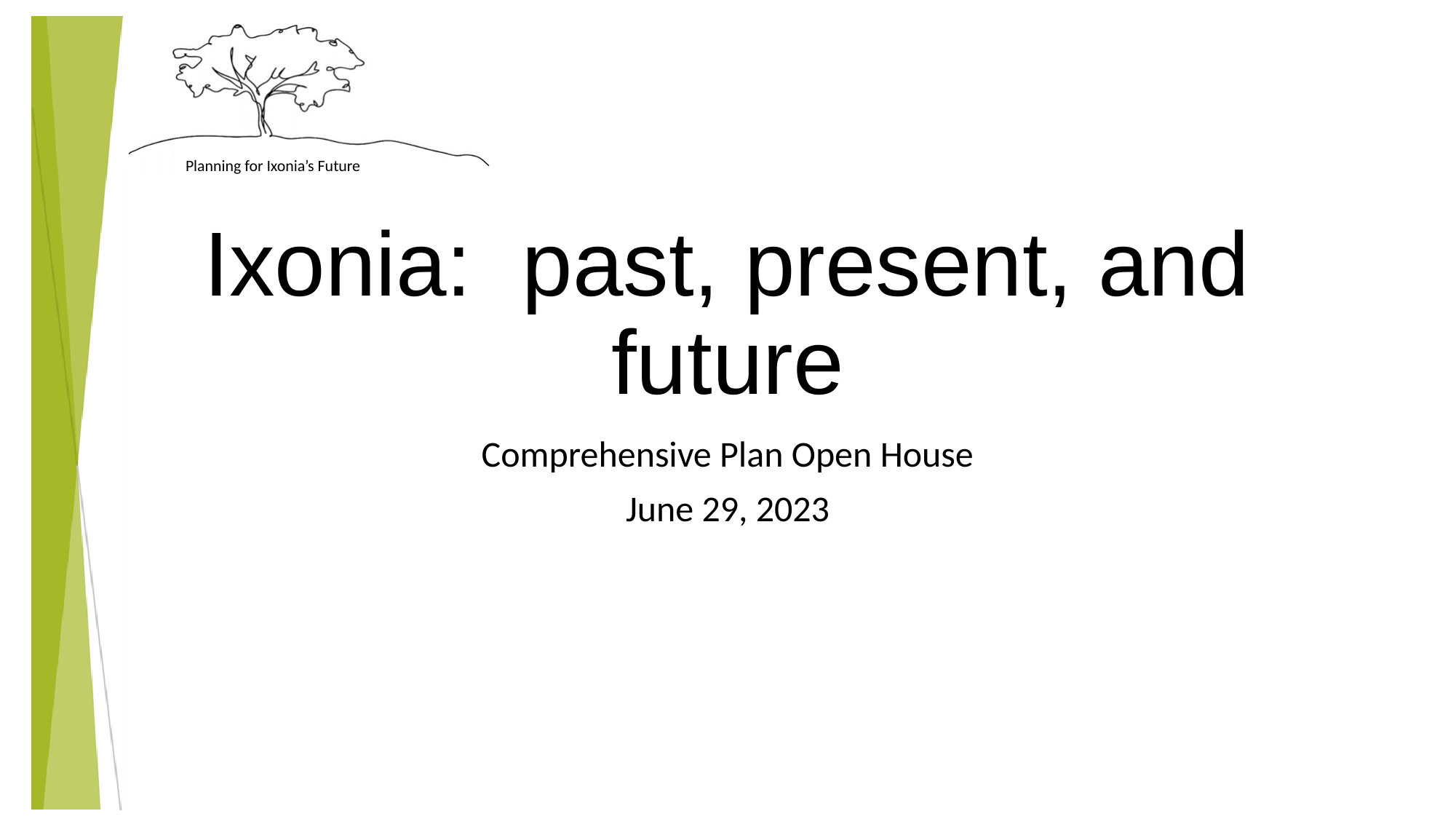

# Ixonia:  past, present, and future
Comprehensive Plan Open House
June 29, 2023